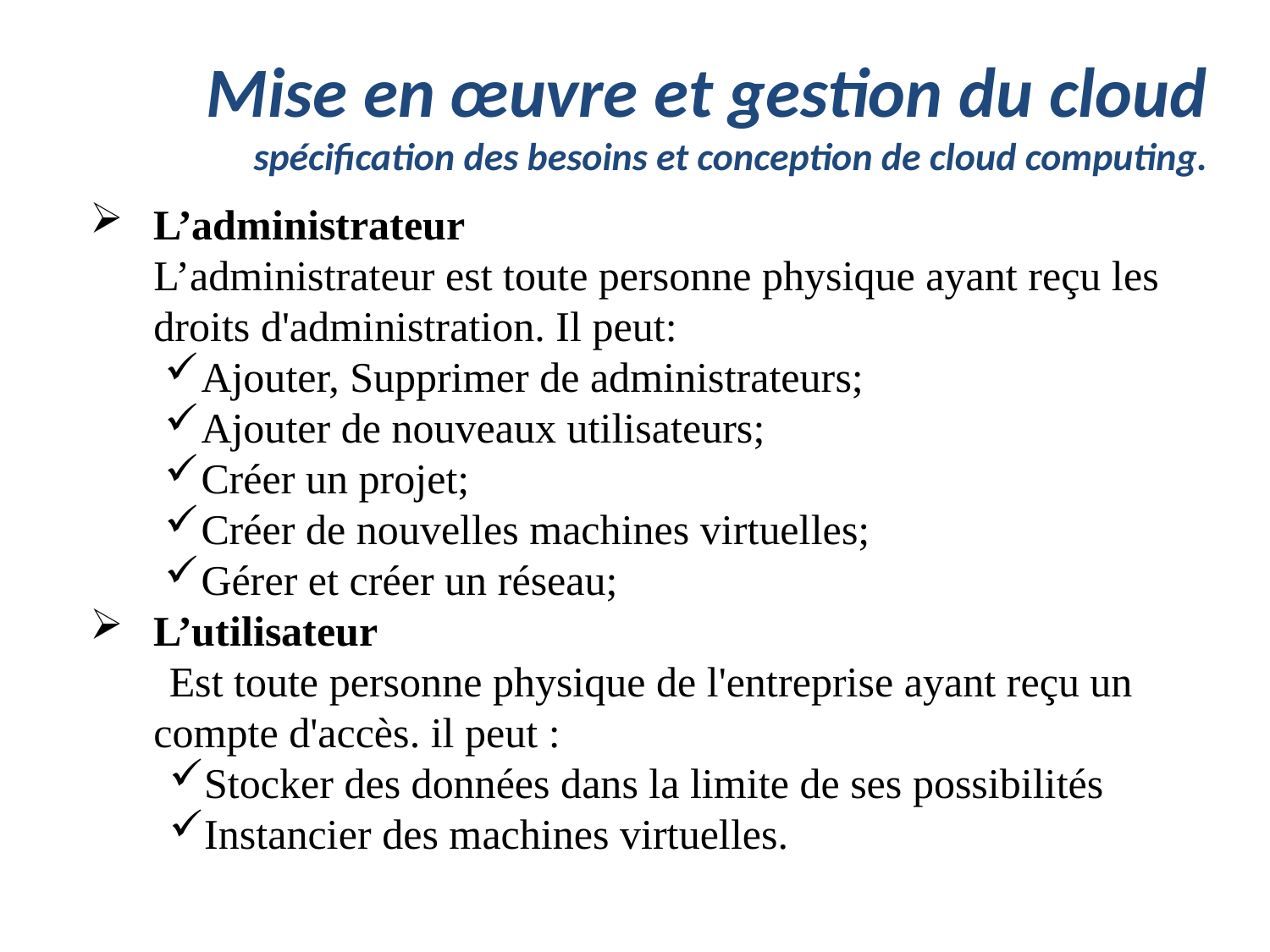

# Mise en œuvre et gestion du cloud spécification des besoins et conception de cloud computing.
L’administrateur
L’administrateur est toute personne physique ayant reçu les droits d'administration. Il peut:
Ajouter, Supprimer de administrateurs;
Ajouter de nouveaux utilisateurs;
Créer un projet;
Créer de nouvelles machines virtuelles;
Gérer et créer un réseau;
L’utilisateur
Est toute personne physique de l'entreprise ayant reçu un compte d'accès. il peut :
Stocker des données dans la limite de ses possibilités
Instancier des machines virtuelles.